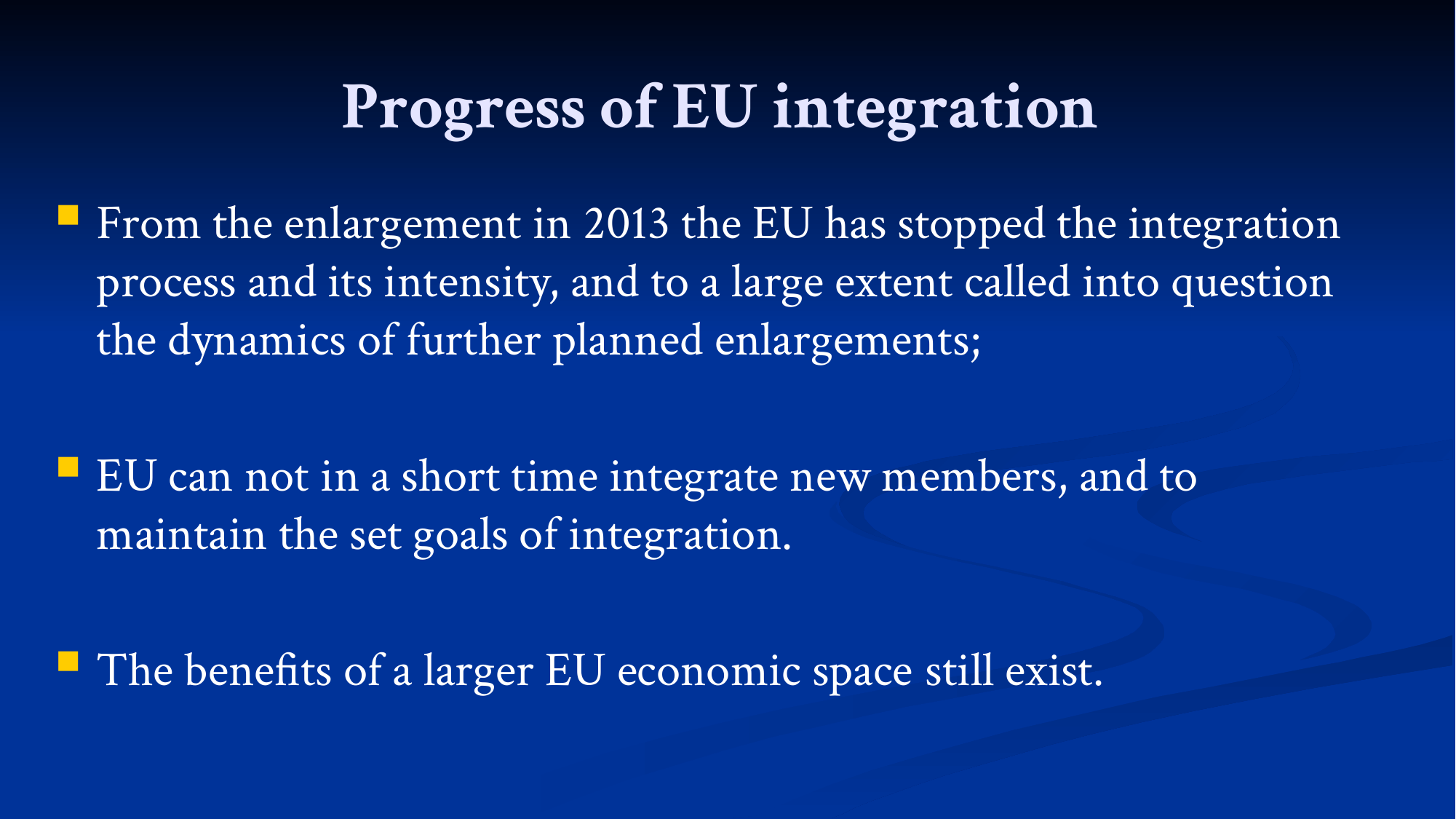

# Progress of EU integration
From the enlargement in 2013 the EU has stopped the integration process and its intensity, and to a large extent called into question the dynamics of further planned enlargements;

EU can not in a short time integrate new members, and to maintain the set goals of integration.

The benefits of a larger EU economic space still exist.